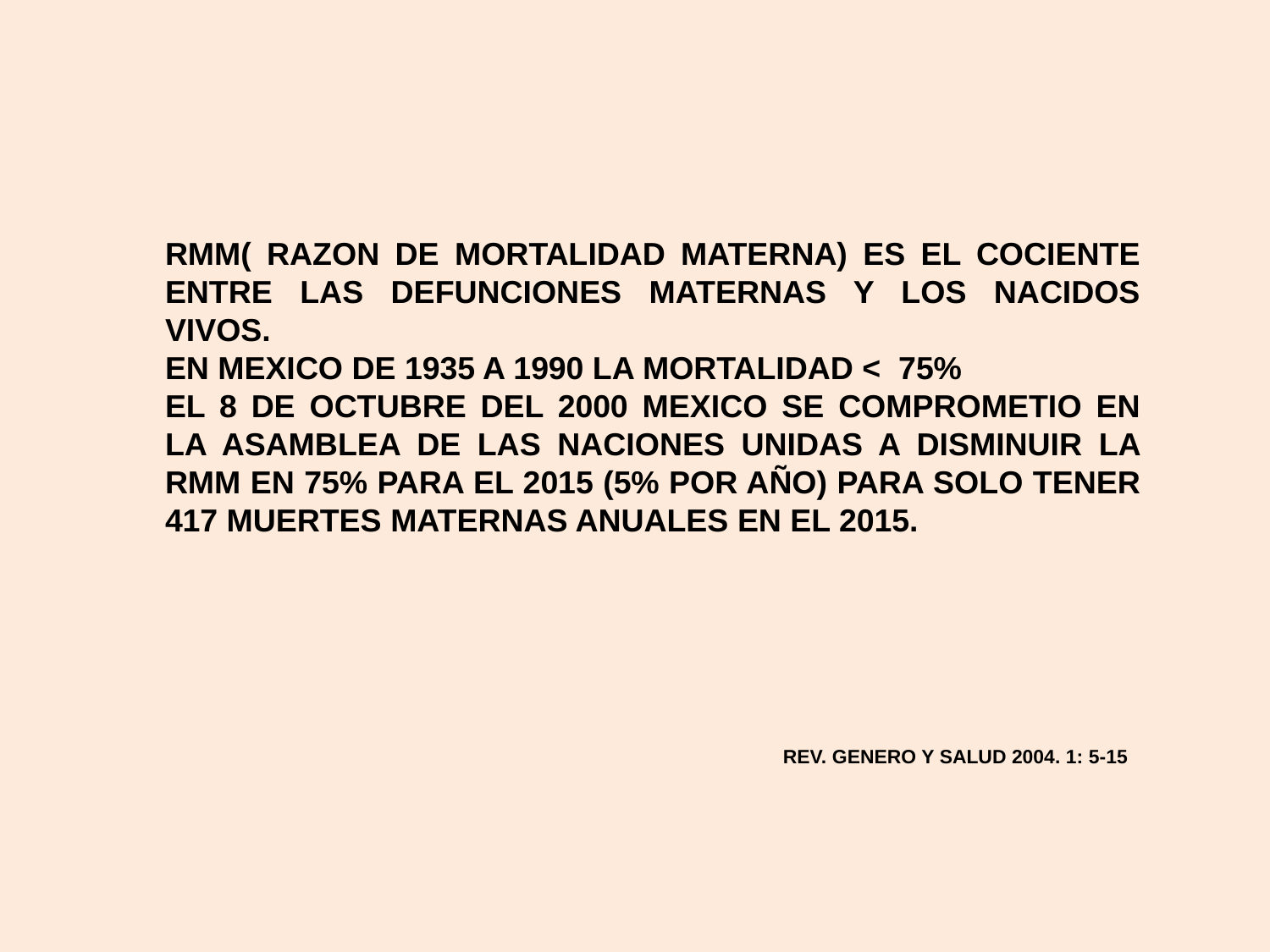

RMM( RAZON DE MORTALIDAD MATERNA) ES EL COCIENTE ENTRE LAS DEFUNCIONES MATERNAS Y LOS NACIDOS VIVOS.
EN MEXICO DE 1935 A 1990 LA MORTALIDAD <  75%
EL 8 DE OCTUBRE DEL 2000 MEXICO SE COMPROMETIO EN LA ASAMBLEA DE LAS NACIONES UNIDAS A DISMINUIR LA RMM EN 75% PARA EL 2015 (5% POR AÑO) PARA SOLO TENER 417 MUERTES MATERNAS ANUALES EN EL 2015.

REV. GENERO Y SALUD 2004. 1: 5-15